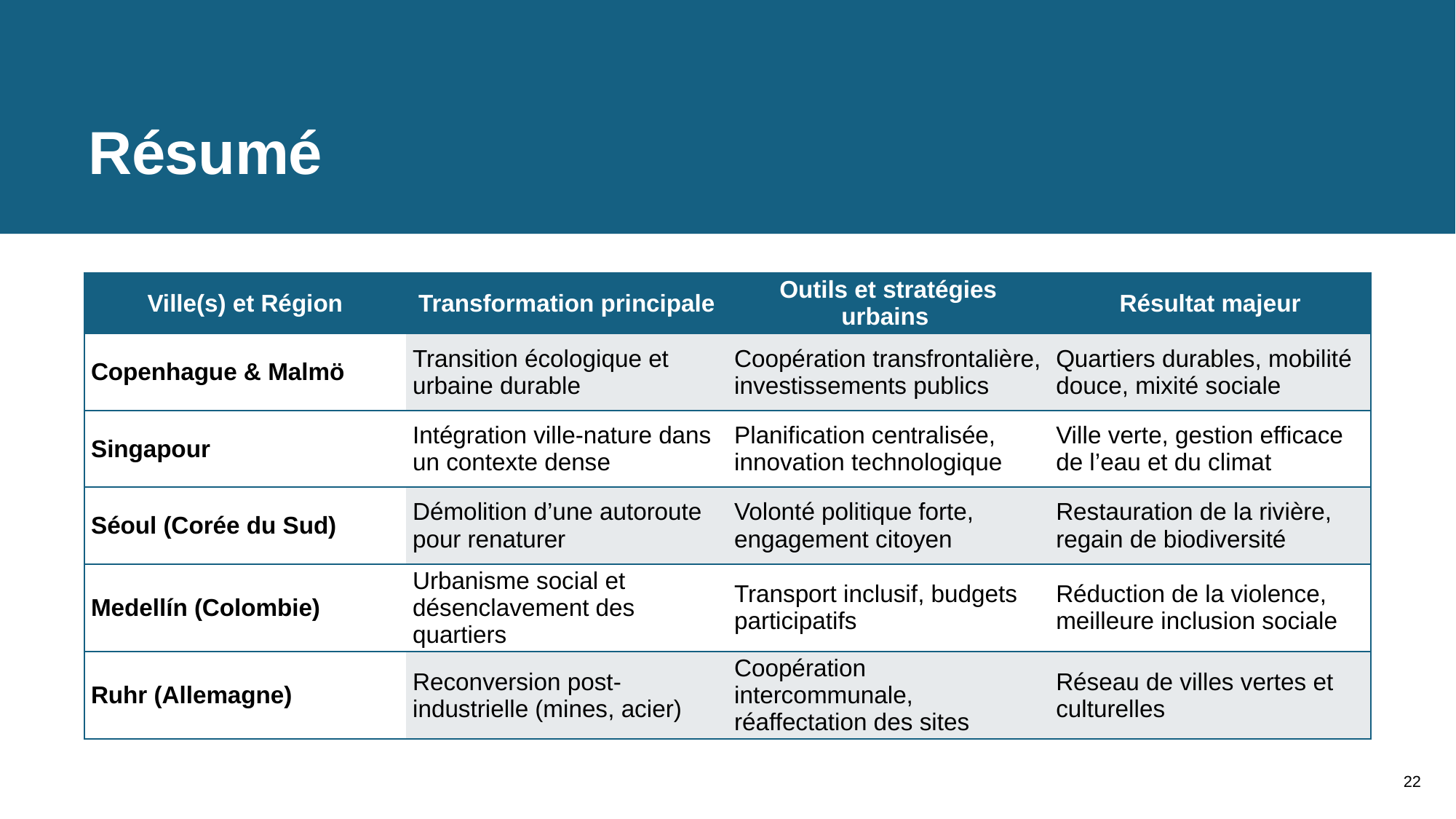

# Résumé
| Ville(s) et Région | Transformation principale | Outils et stratégies urbains | Résultat majeur |
| --- | --- | --- | --- |
| Copenhague & Malmö | Transition écologique et urbaine durable | Coopération transfrontalière, investissements publics | Quartiers durables, mobilité douce, mixité sociale |
| Singapour | Intégration ville-nature dans un contexte dense | Planification centralisée, innovation technologique | Ville verte, gestion efficace de l’eau et du climat |
| Séoul (Corée du Sud) | Démolition d’une autoroute pour renaturer | Volonté politique forte, engagement citoyen | Restauration de la rivière, regain de biodiversité |
| Medellín (Colombie) | Urbanisme social et désenclavement des quartiers | Transport inclusif, budgets participatifs | Réduction de la violence, meilleure inclusion sociale |
| Ruhr (Allemagne) | Reconversion post-industrielle (mines, acier) | Coopération intercommunale, réaffectation des sites | Réseau de villes vertes et culturelles |
22